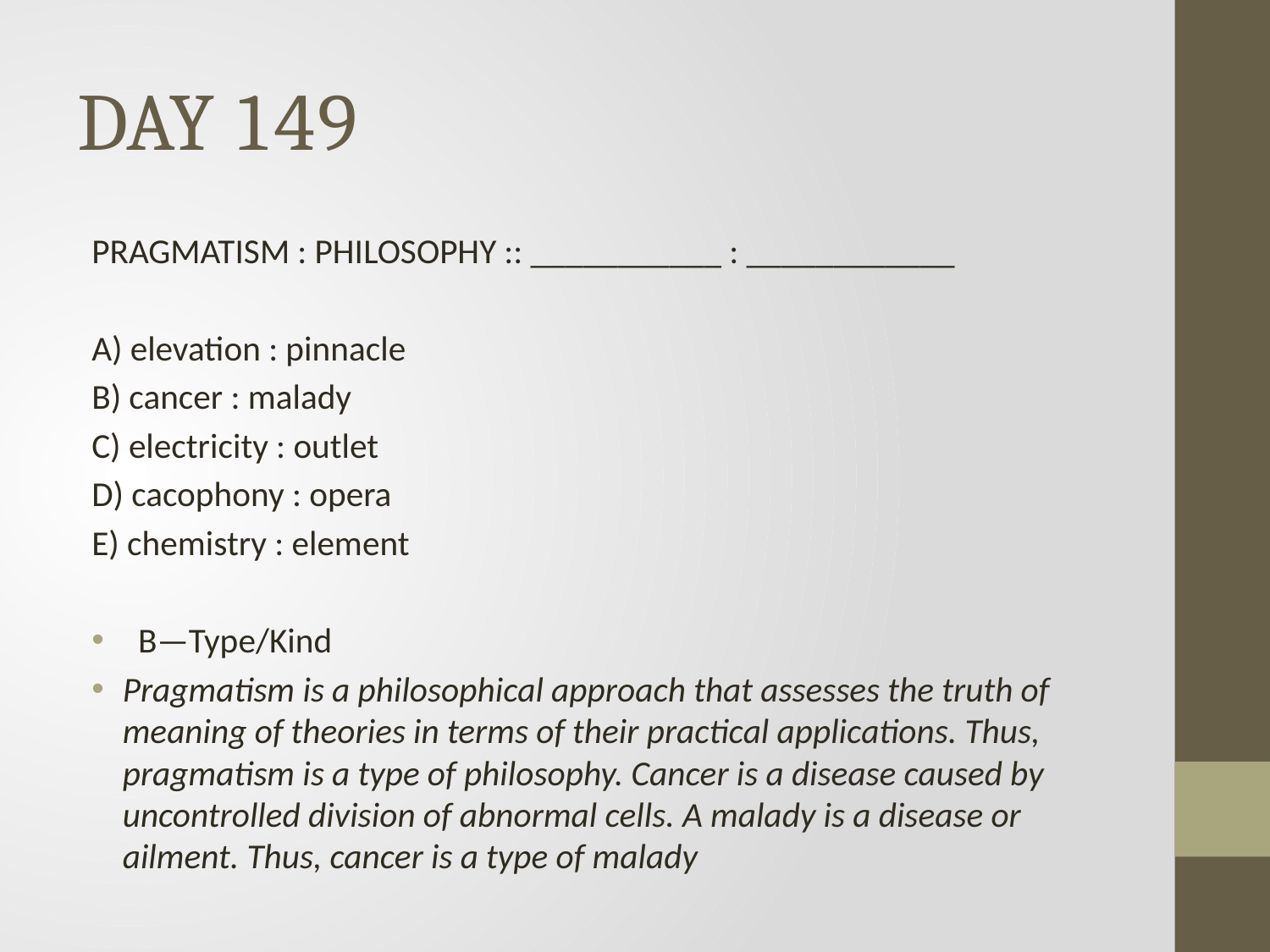

# DAY 149
PRAGMATISM : PHILOSOPHY :: ___________ : ____________

A) elevation : pinnacle
B) cancer : malady
C) electricity : outlet
D) cacophony : opera
E) chemistry : element

  B—Type/Kind
Pragmatism is a philosophical approach that assesses the truth of meaning of theories in terms of their practical applications. Thus, pragmatism is a type of philosophy. Cancer is a disease caused by uncontrolled division of abnormal cells. A malady is a disease or ailment. Thus, cancer is a type of malady